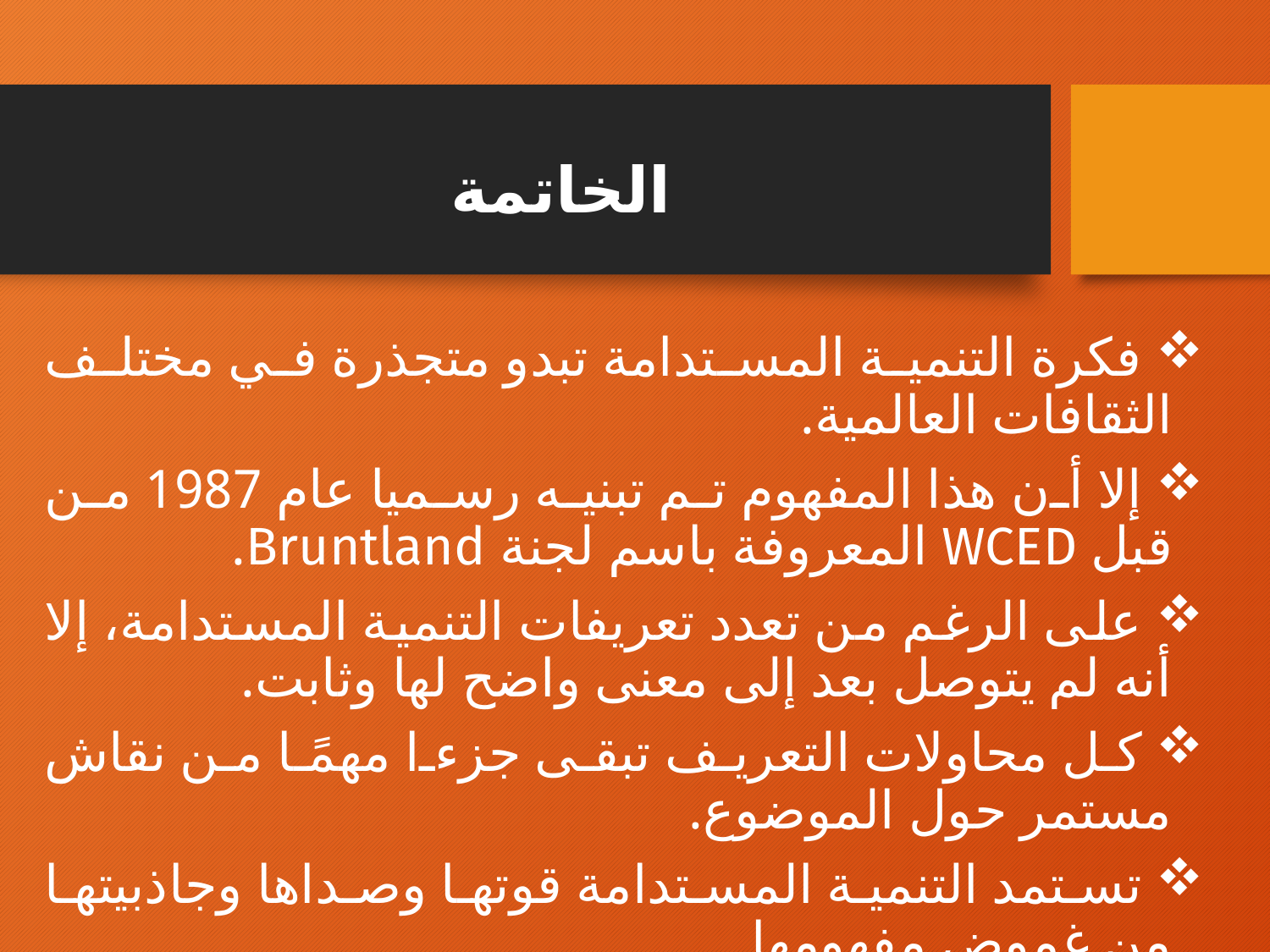

# الخاتمة
 فكرة التنمية المستدامة تبدو متجذرة في مختلف الثقافات العالمية.
 إلا أن هذا المفهوم تم تبنيه رسميا عام 1987 من قبل WCED المعروفة باسم لجنة Bruntland.
 على الرغم من تعدد تعريفات التنمية المستدامة، إلا أنه لم يتوصل بعد إلى معنى واضح لها وثابت.
 كل محاولات التعريف تبقى جزءا مهمًا من نقاش مستمر حول الموضوع.
 تستمد التنمية المستدامة قوتها وصداها وجاذبيتها من غموض مفهومها.